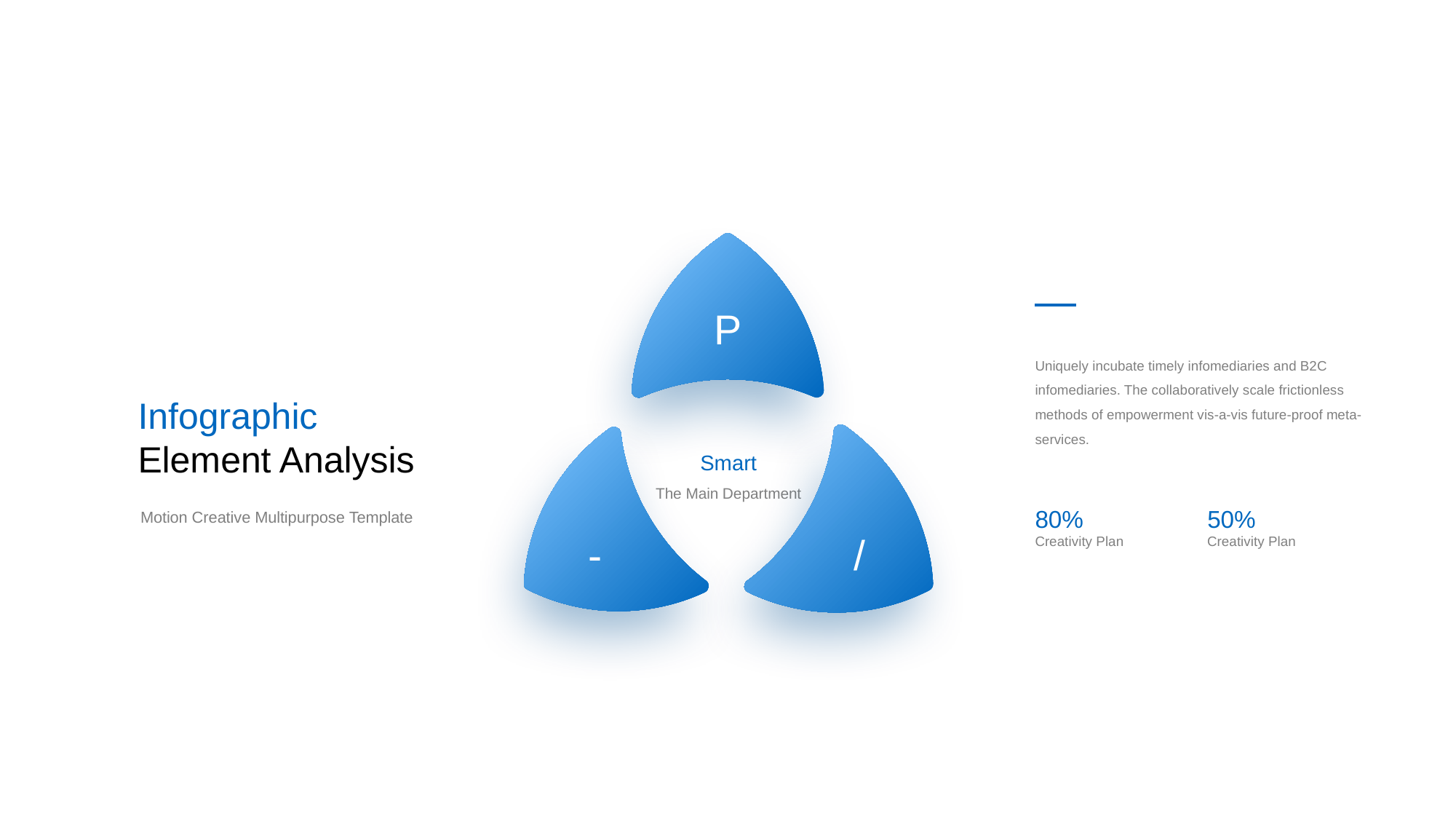

P
Uniquely incubate timely infomediaries and B2C infomediaries. The collaboratively scale frictionless methods of empowerment vis-a-vis future-proof meta-services.
Infographic
Element Analysis

Smart
The Main Department
80%
50%
Motion Creative Multipurpose Template
/
-
Creativity Plan
Creativity Plan